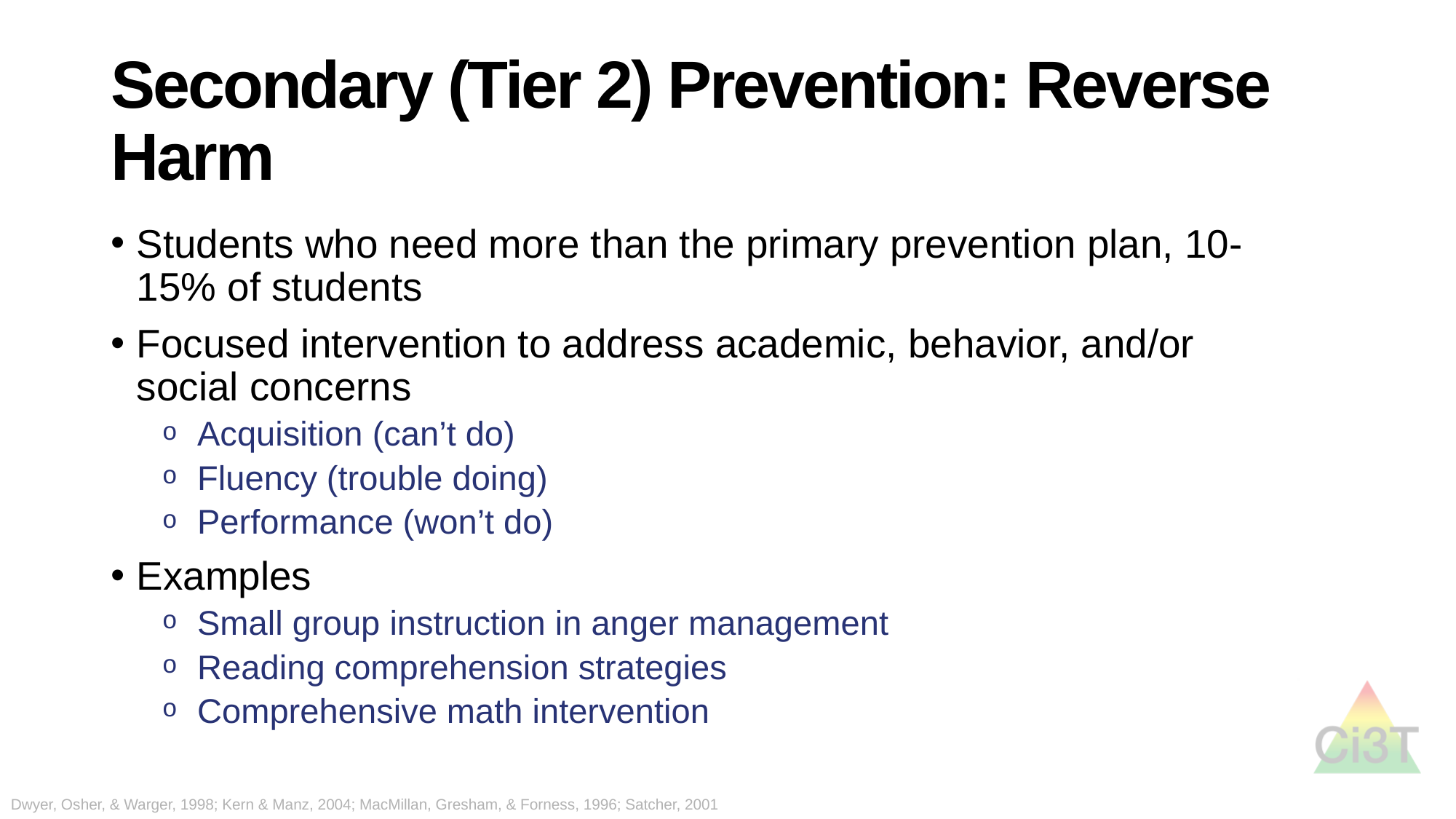

# Secondary (Tier 2) Prevention: Reverse Harm
Students who need more than the primary prevention plan, 10-15% of students
Focused intervention to address academic, behavior, and/or social concerns
 Acquisition (can’t do)
 Fluency (trouble doing)
 Performance (won’t do)
Examples
 Small group instruction in anger management
 Reading comprehension strategies
 Comprehensive math intervention
Dwyer, Osher, & Warger, 1998; Kern & Manz, 2004; MacMillan, Gresham, & Forness, 1996; Satcher, 2001